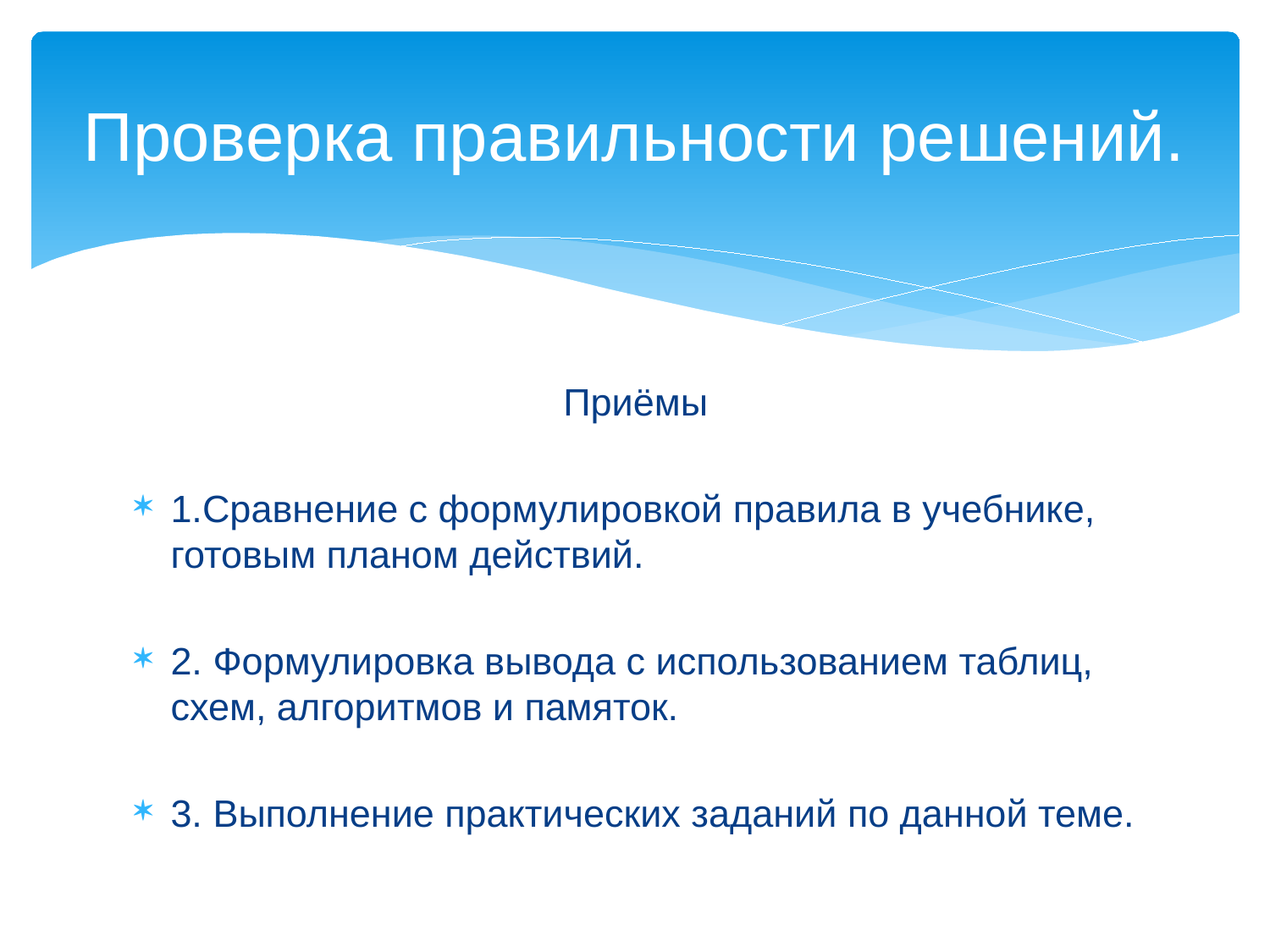

# Проверка правильности решений.
Приёмы

1.Сравнение с формулировкой правила в учебнике, готовым планом действий.

2. Формулировка вывода с использованием таблиц, схем, алгоритмов и памяток.

3. Выполнение практических заданий по данной теме.